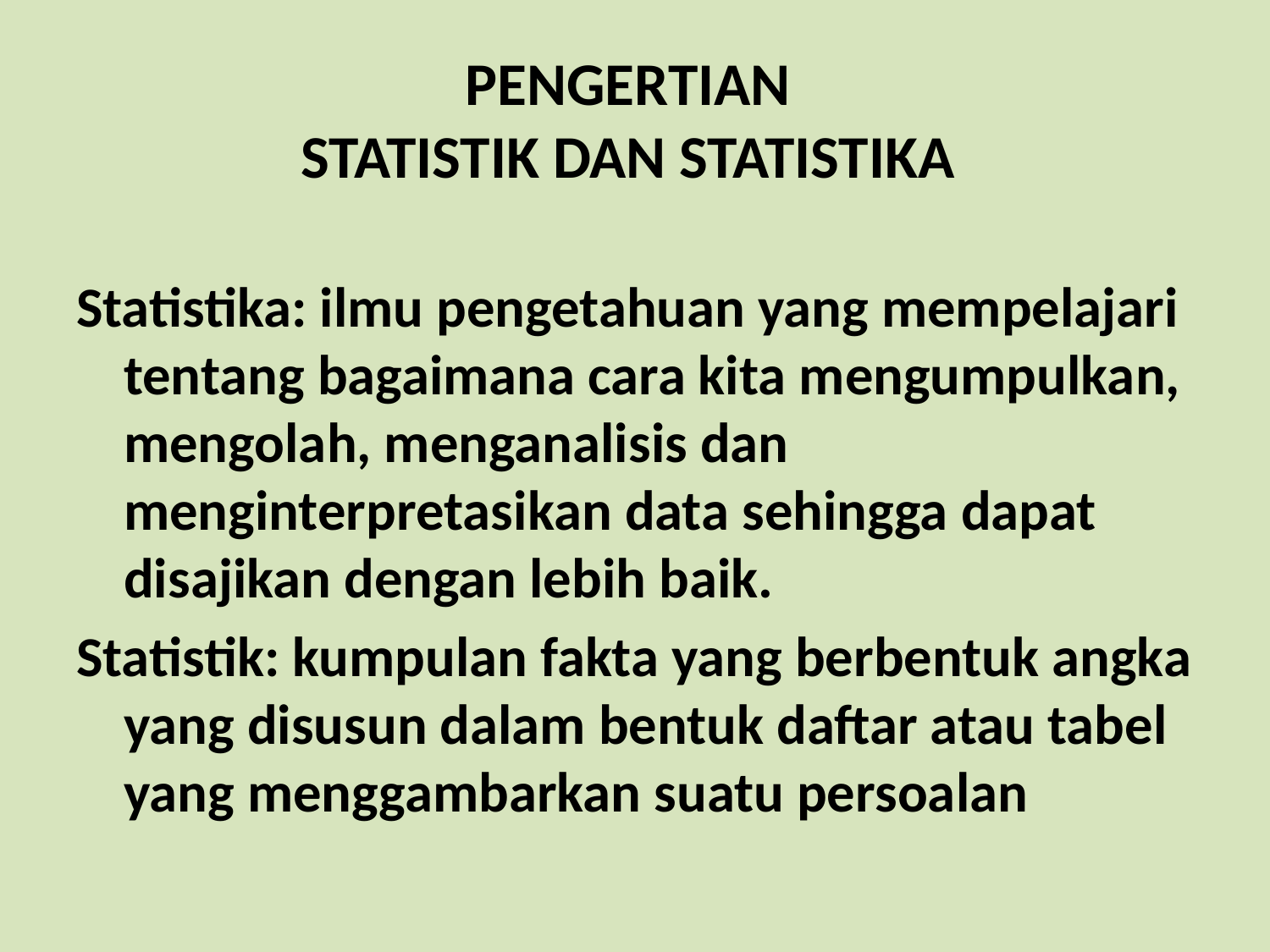

# PENGERTIAN STATISTIK DAN STATISTIKA
Statistika: ilmu pengetahuan yang mempelajari tentang bagaimana cara kita mengumpulkan, mengolah, menganalisis dan menginterpretasikan data sehingga dapat disajikan dengan lebih baik.
Statistik: kumpulan fakta yang berbentuk angka yang disusun dalam bentuk daftar atau tabel yang menggambarkan suatu persoalan